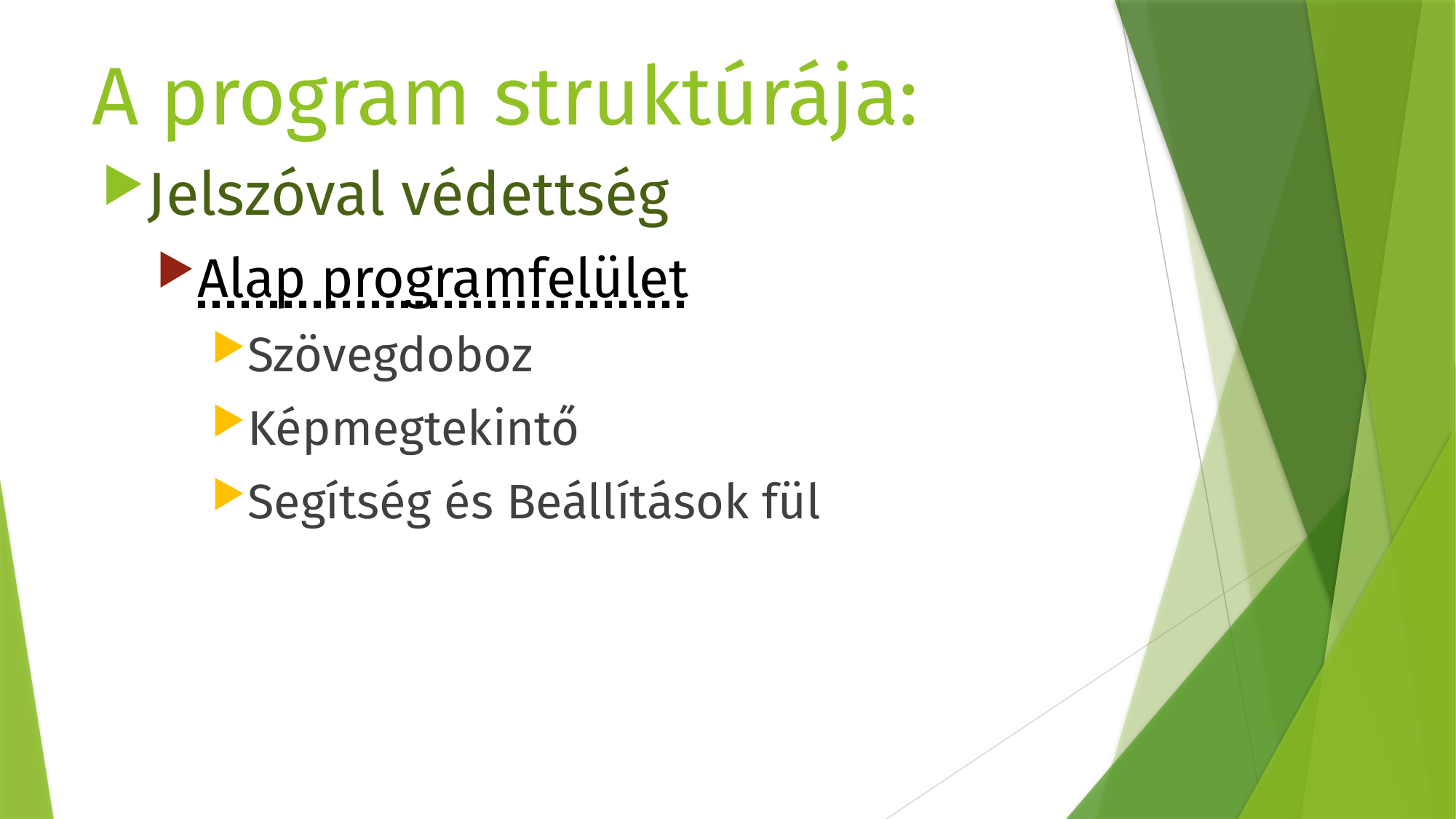

# A program struktúrája:
Jelszóval védettség
Alap programfelület
Szövegdoboz
Képmegtekintő
Segítség és Beállítások fül